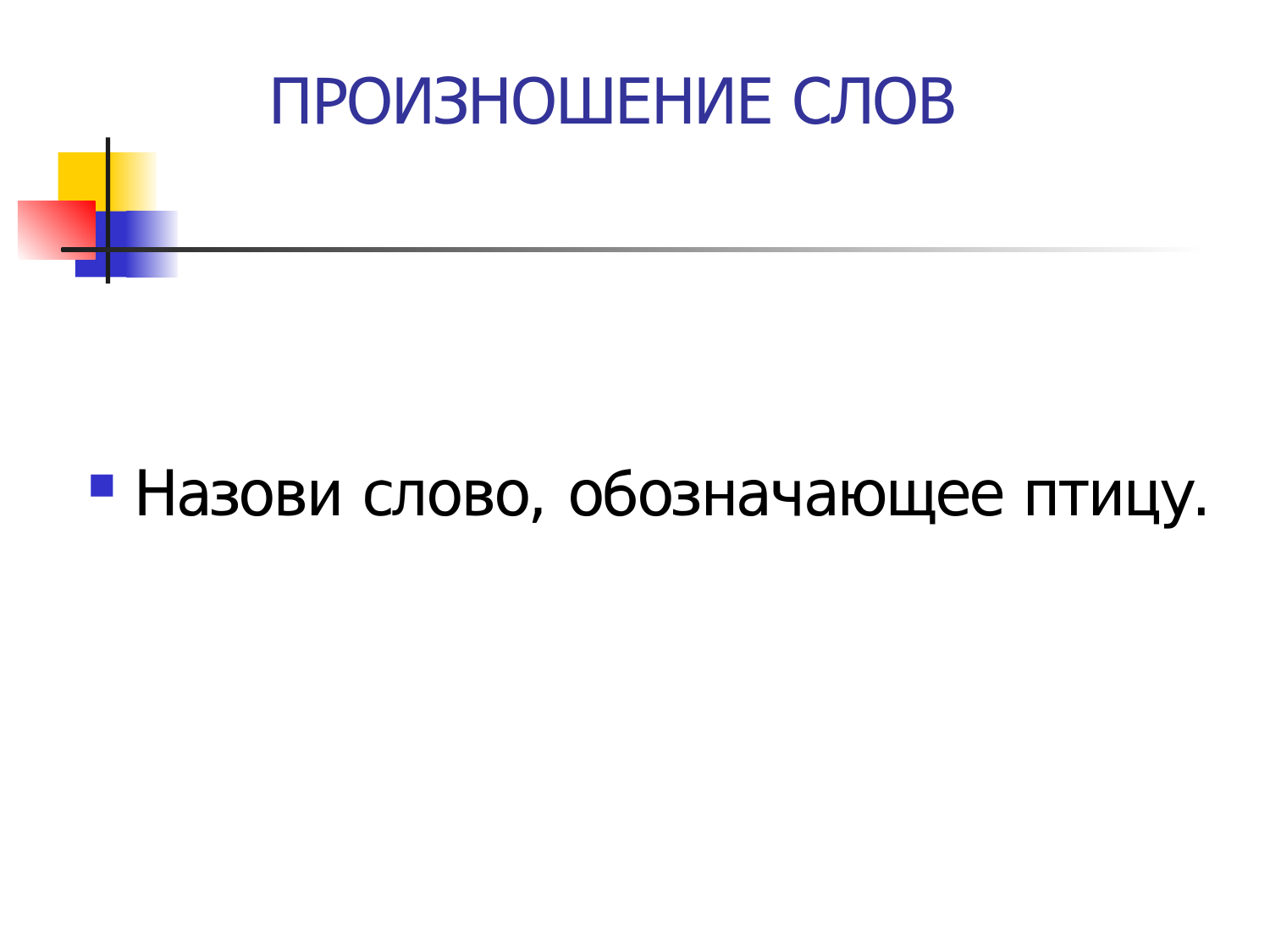

# ПРОИЗНОШЕНИЕ СЛОВ
Назови слово, обозначающее птицу.